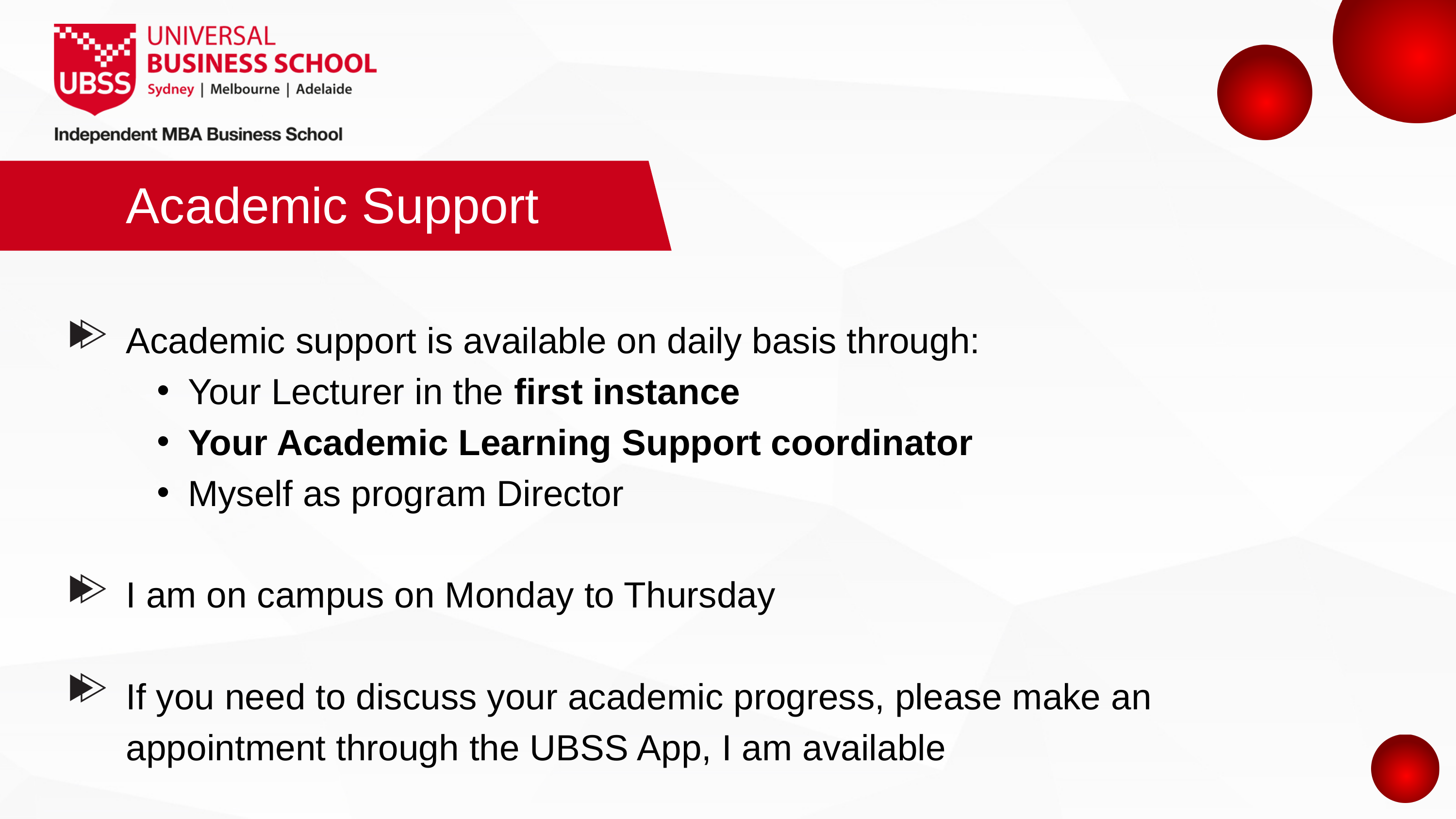

Academic Support

Academic support is available on daily basis through:
Your Lecturer in the first instance
Your Academic Learning Support coordinator
Myself as program Director

I am on campus on Monday to Thursday

If you need to discuss your academic progress, please make an appointment through the UBSS App, I am available